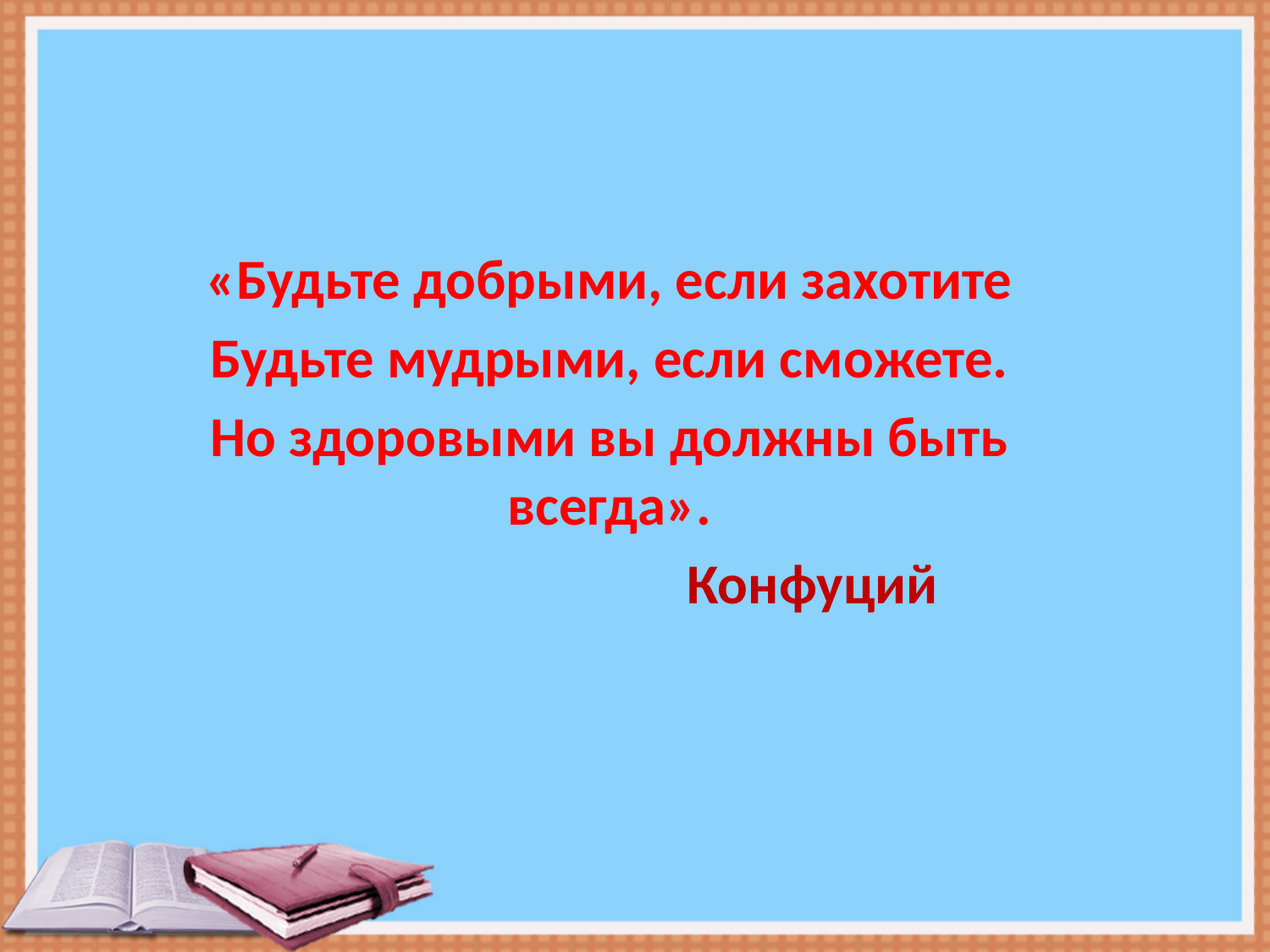

«Будьте добрыми, если захотите
Будьте мудрыми, если сможете.
Но здоровыми вы должны быть всегда».
                                Конфуций